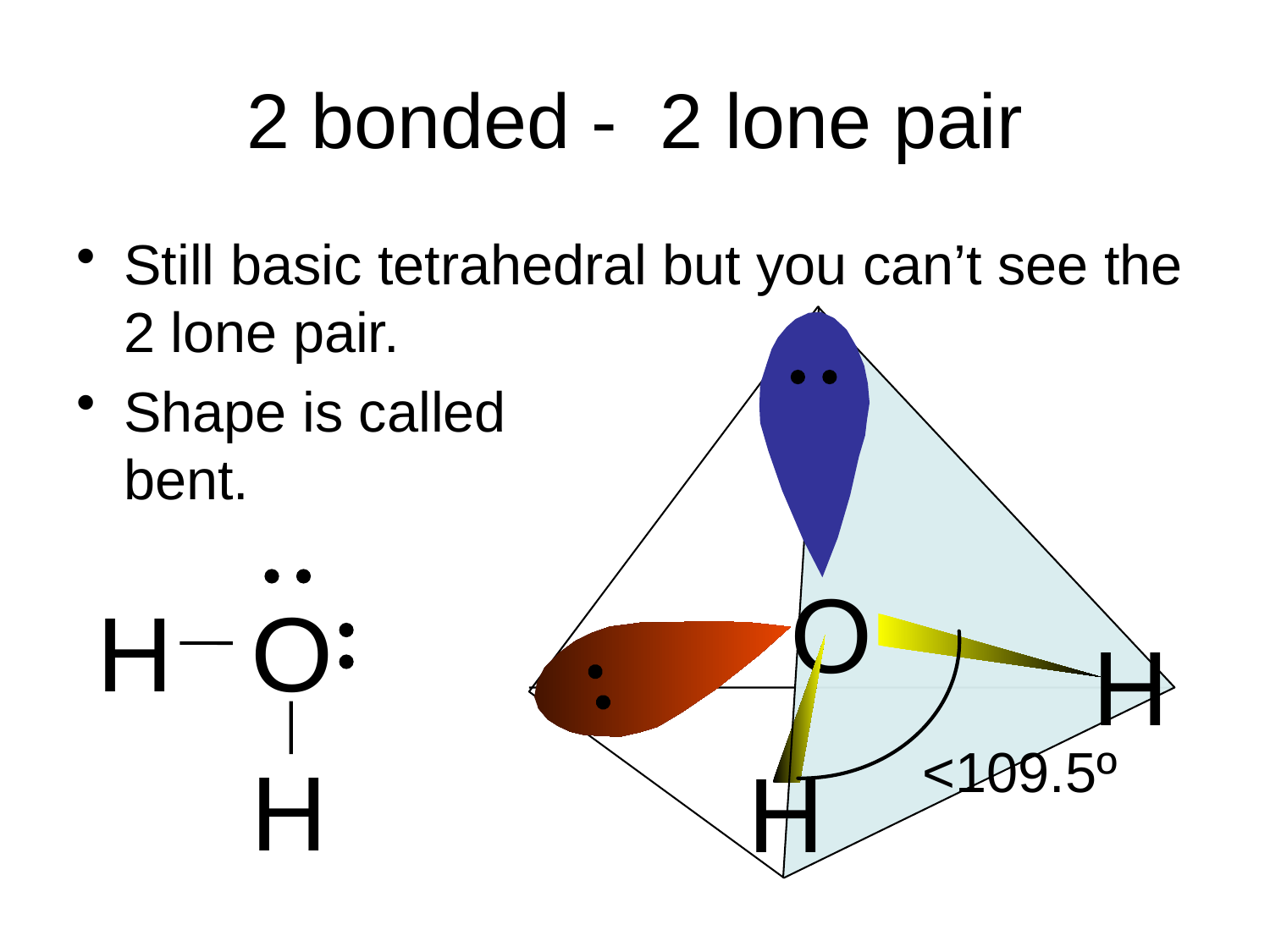

# 2 bonded -  2 lone pair
Still basic tetrahedral but you can’t see the 2 lone pair.
Shape is called
bent.

O

H
O

H

<109.5º
H
H